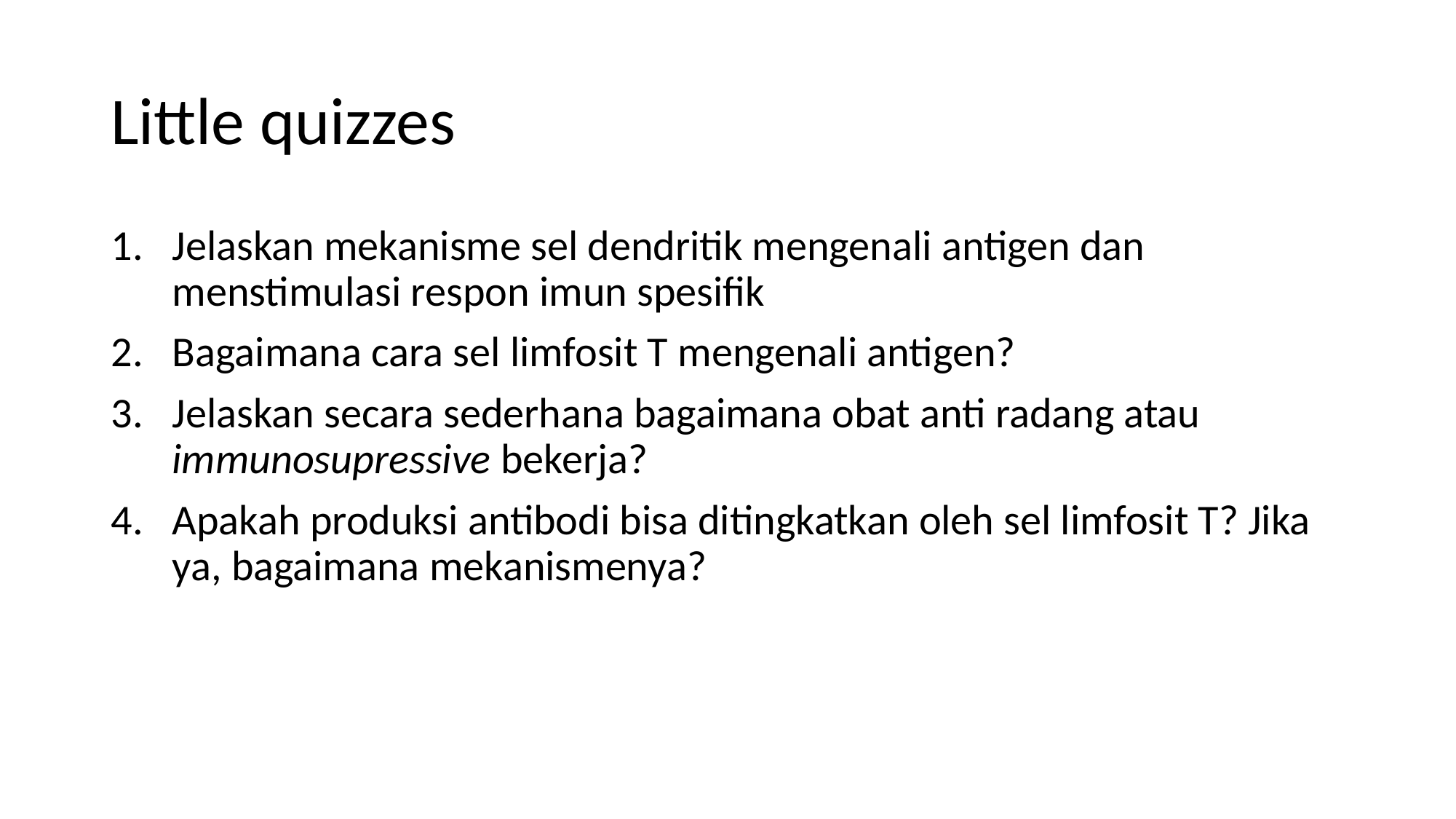

# Little quizzes
Jelaskan mekanisme sel dendritik mengenali antigen dan menstimulasi respon imun spesifik
Bagaimana cara sel limfosit T mengenali antigen?
Jelaskan secara sederhana bagaimana obat anti radang atau immunosupressive bekerja?
Apakah produksi antibodi bisa ditingkatkan oleh sel limfosit T? Jika ya, bagaimana mekanismenya?